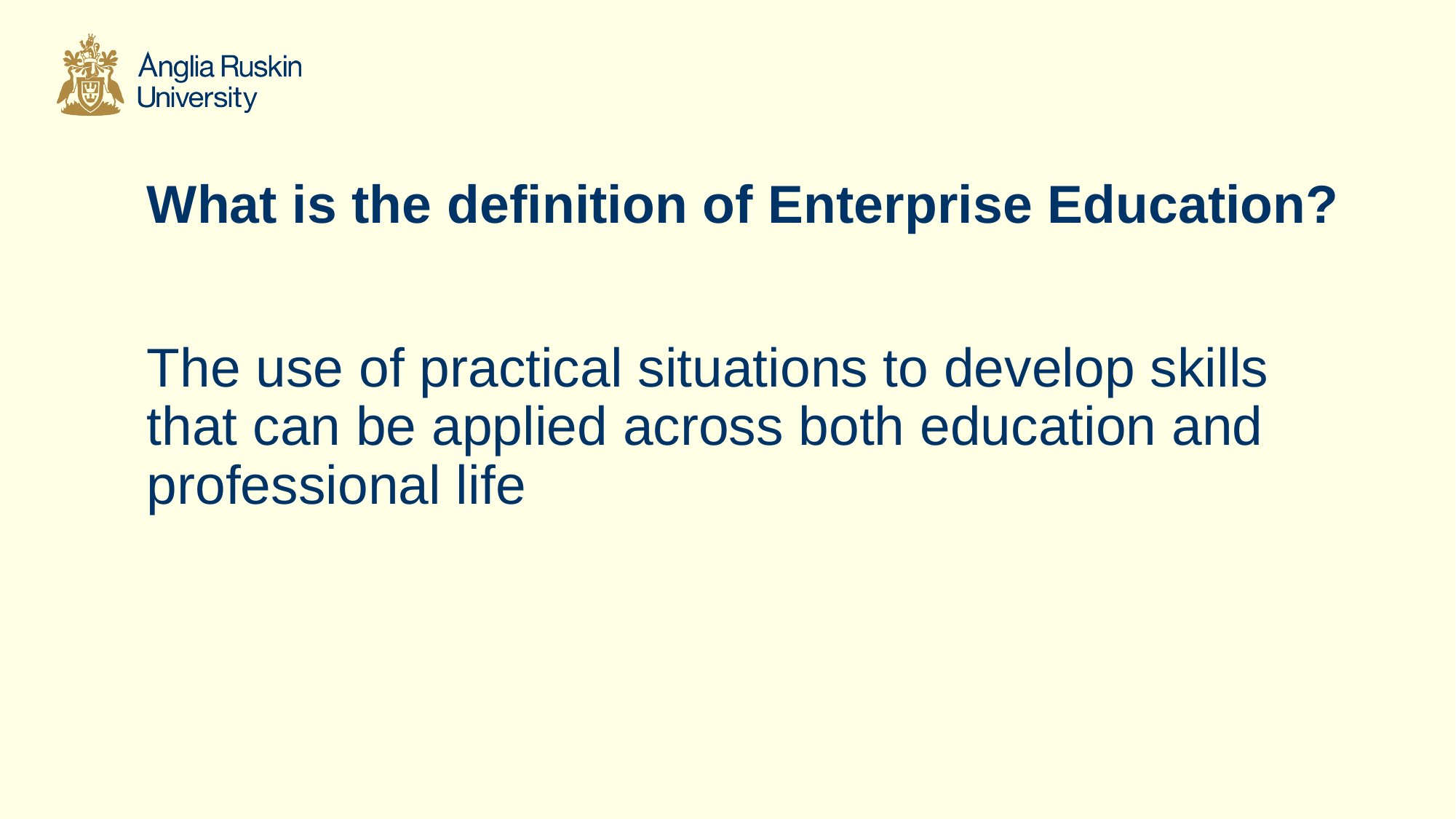

# What is the definition of Enterprise Education?
The use of practical situations to develop skills that can be applied across both education and professional life